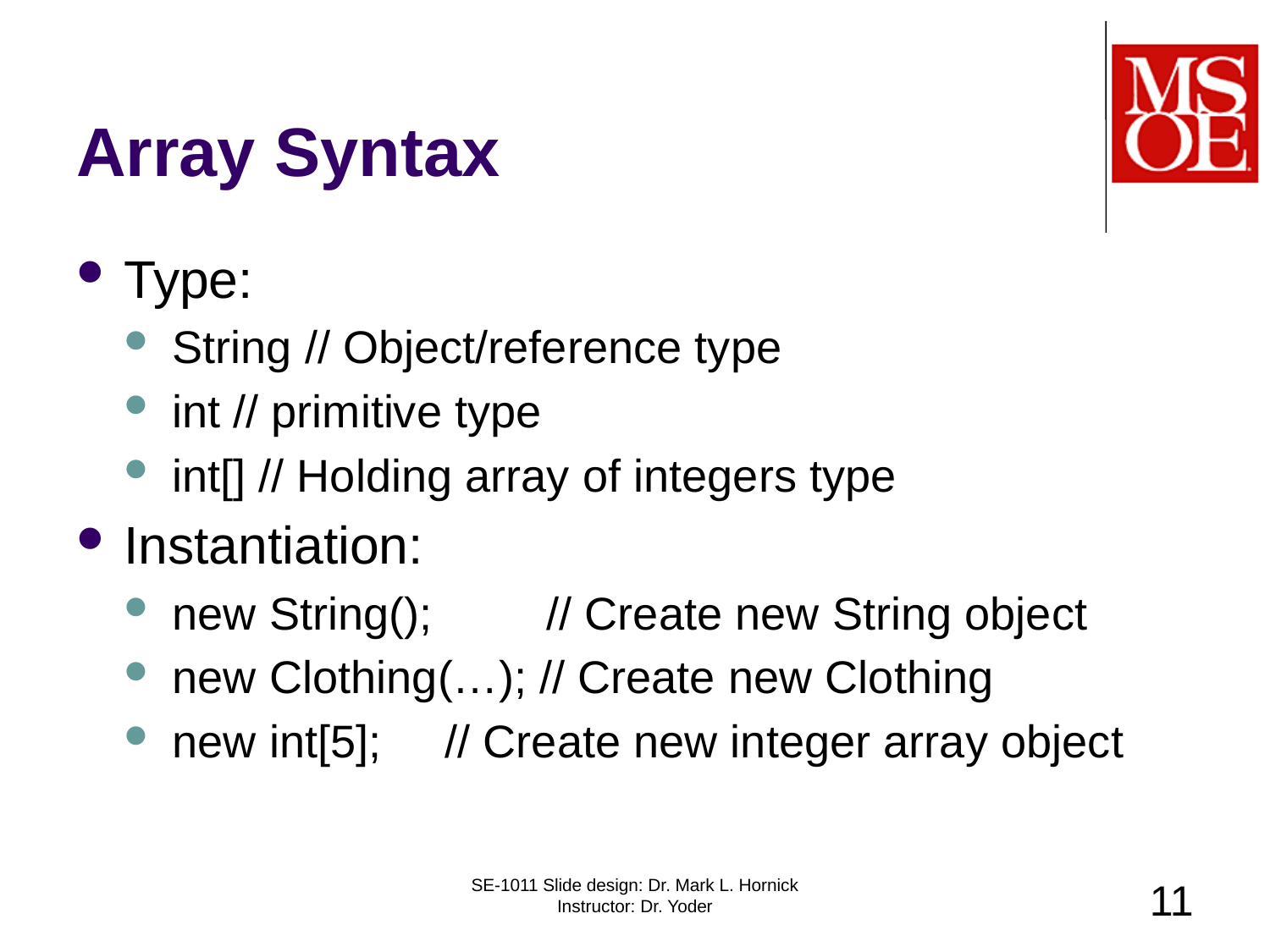

# Array Syntax
Type:
String // Object/reference type
int // primitive type
int[] // Holding array of integers type
Instantiation:
new String();         // Create new String object
new Clothing(…); // Create new Clothing
new int[5];     // Create new integer array object
SE-1011 Slide design: Dr. Mark L. Hornick Instructor: Dr. Yoder
11